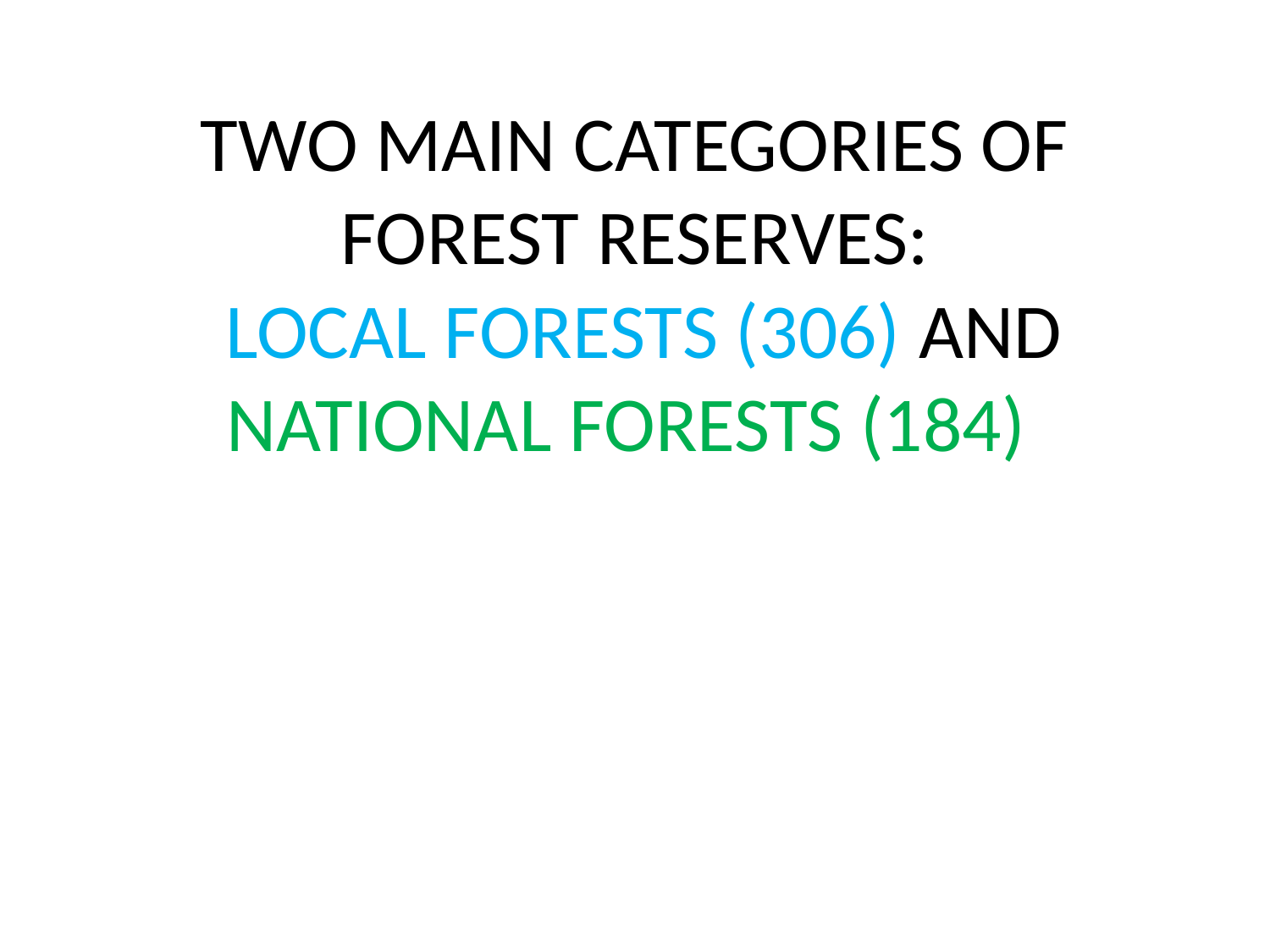

# TWO MAIN CATEGORIES OF FOREST RESERVES: LOCAL FORESTS (306) AND NATIONAL FORESTS (184)